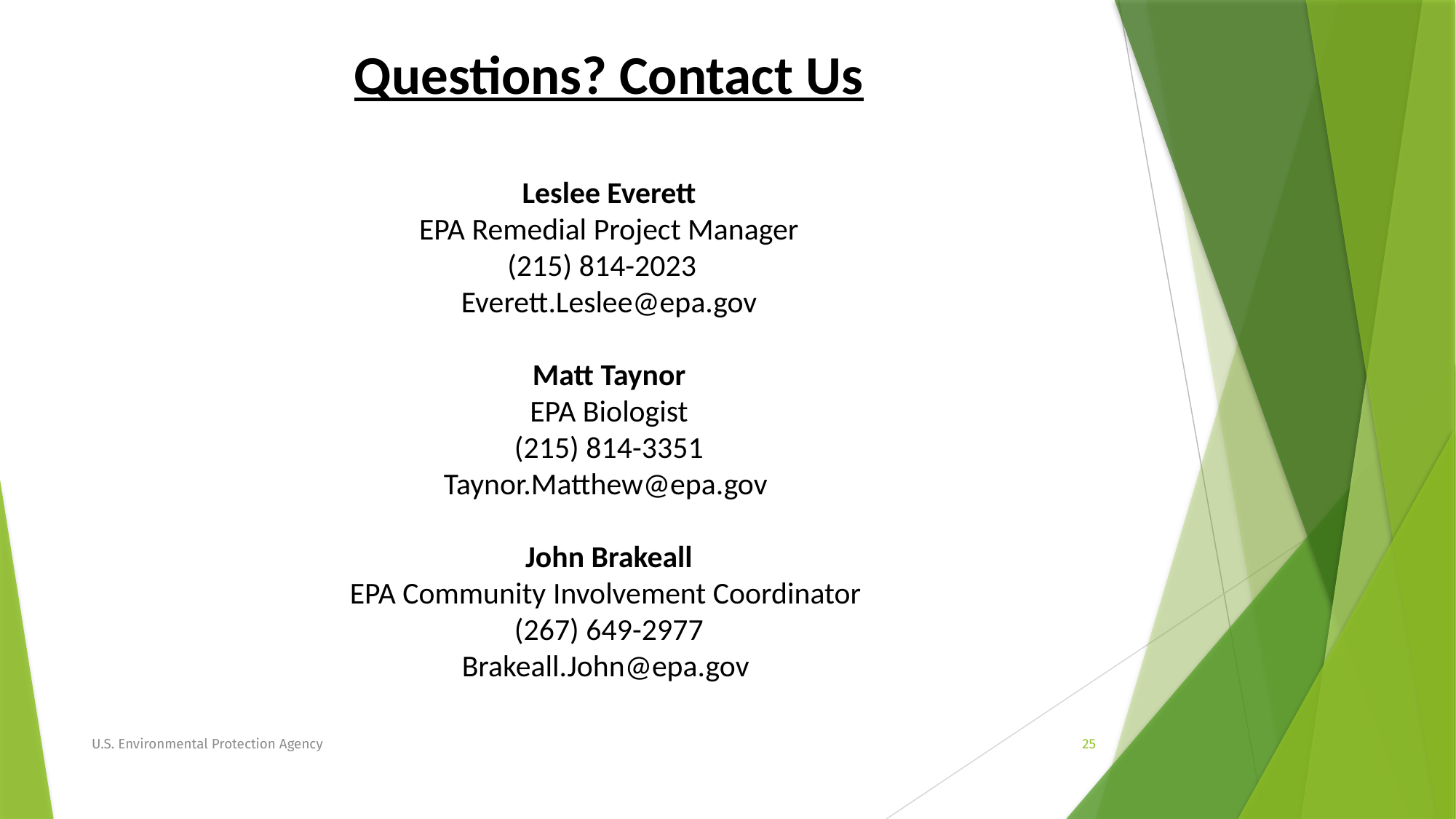

# Questions? Contact Us

Leslee Everett
EPA Remedial Project Manager
(215) 814-2023
Everett.Leslee@epa.gov

Matt Taynor
EPA Biologist
(215) 814-3351
Taynor.Matthew@epa.gov

John Brakeall
EPA Community Involvement Coordinator
(267) 649-2977
Brakeall.John@epa.gov

U.S. Environmental Protection Agency
25